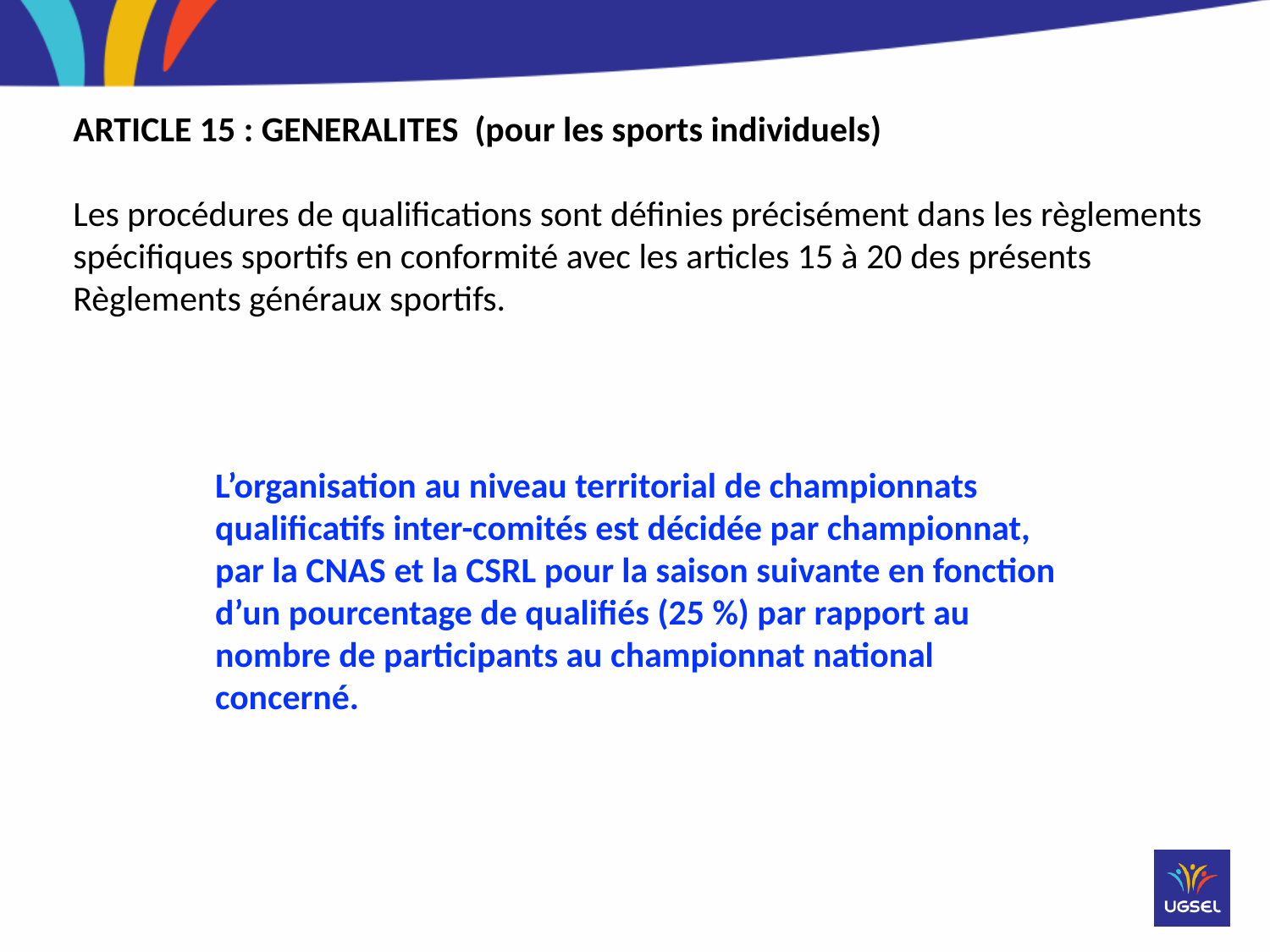

ARTICLE 15 : GENERALITES  (pour les sports individuels)

Les procédures de qualifications sont définies précisément dans les règlements spécifiques sportifs en conformité avec les articles 15 à 20 des présents Règlements généraux sportifs.

L’organisation au niveau territorial de championnats qualificatifs inter-comités est décidée par championnat, par la CNAS et la CSRL pour la saison suivante en fonction d’un pourcentage de qualifiés (25 %) par rapport au nombre de participants au championnat national concerné.